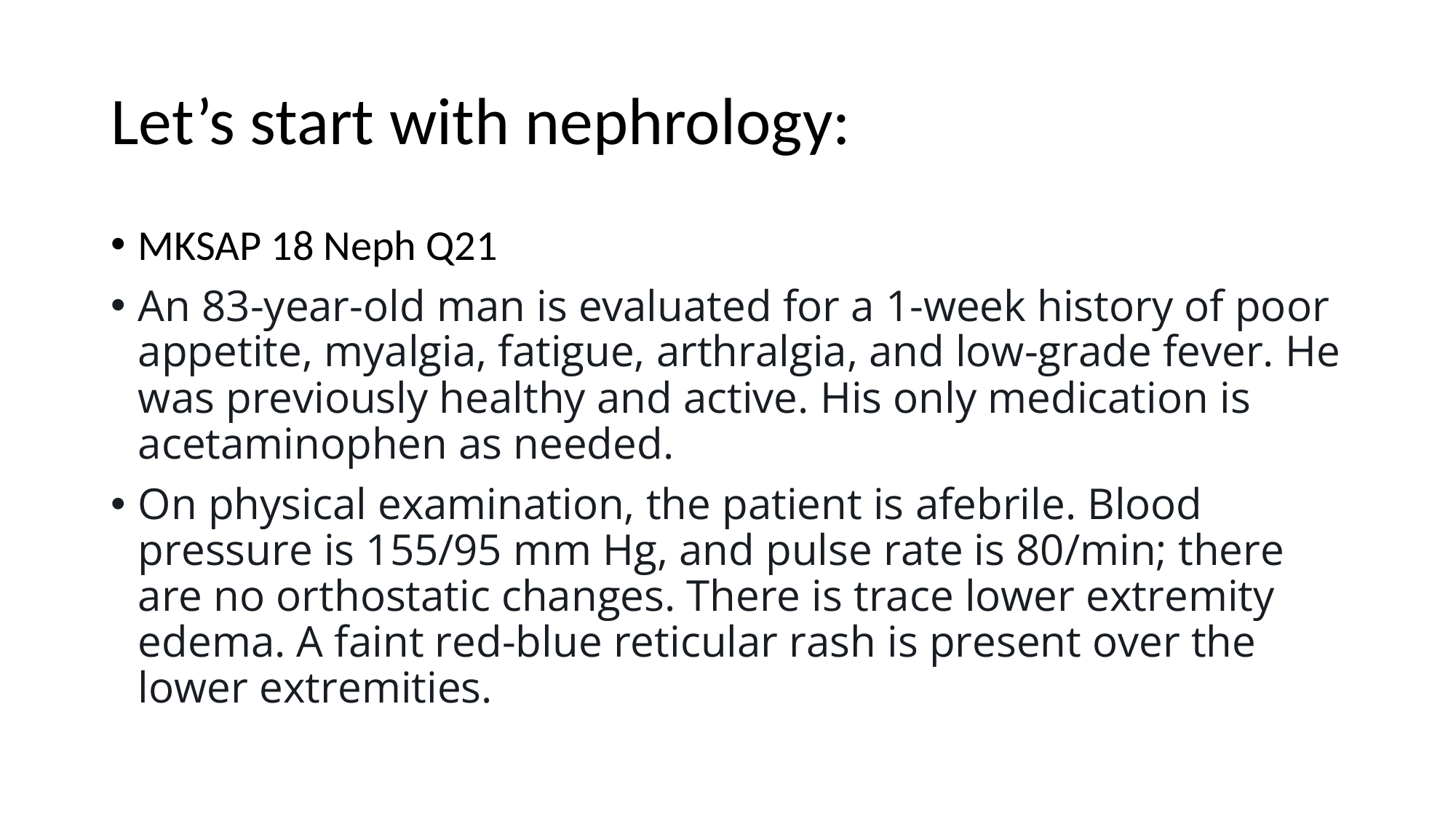

# Let’s start with nephrology:
MKSAP 18 Neph Q21
An 83-year-old man is evaluated for a 1-week history of poor appetite, myalgia, fatigue, arthralgia, and low-grade fever. He was previously healthy and active. His only medication is acetaminophen as needed.
On physical examination, the patient is afebrile. Blood pressure is 155/95 mm Hg, and pulse rate is 80/min; there are no orthostatic changes. There is trace lower extremity edema. A faint red-blue reticular rash is present over the lower extremities.